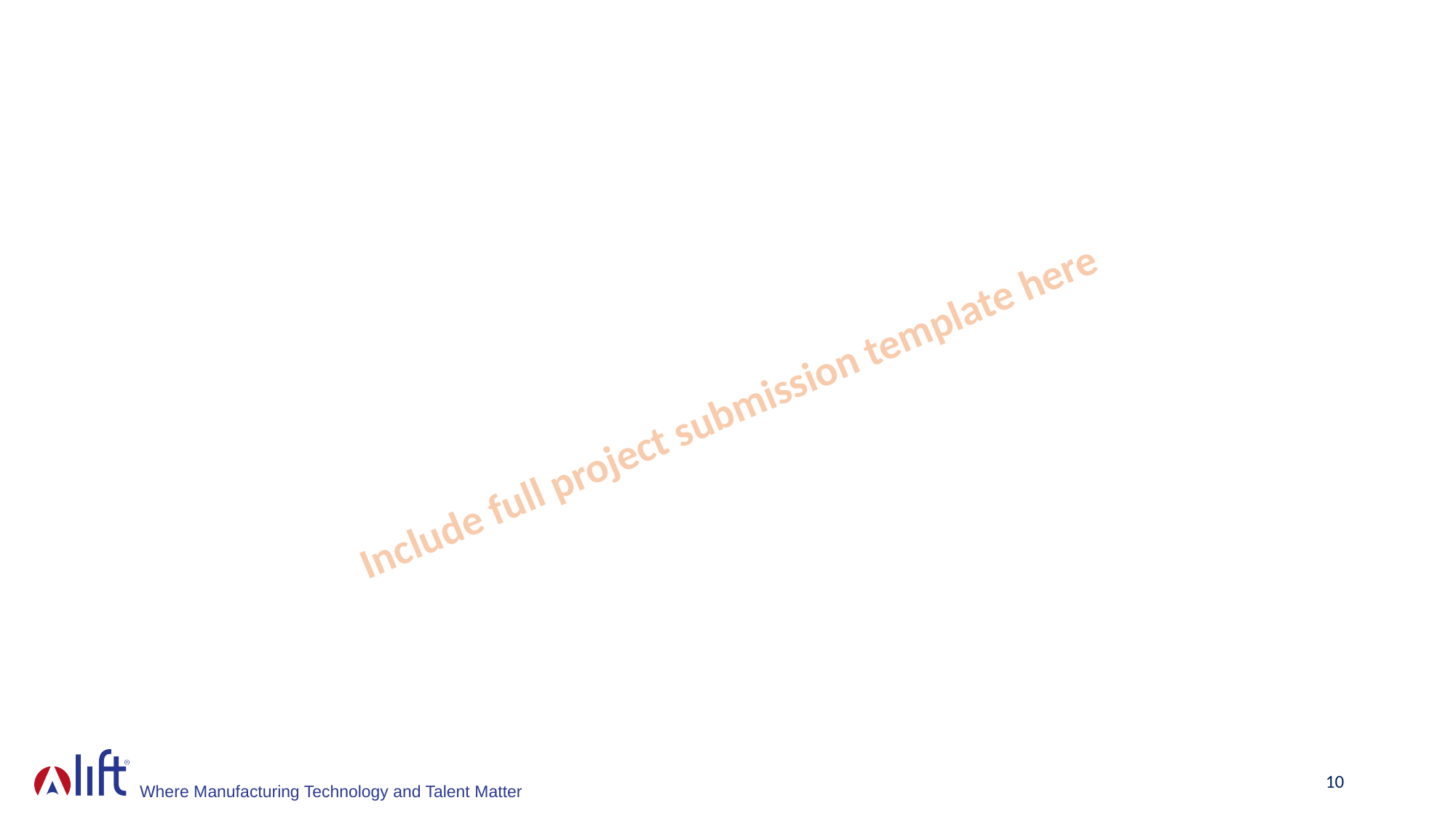

Include full project submission template here
10